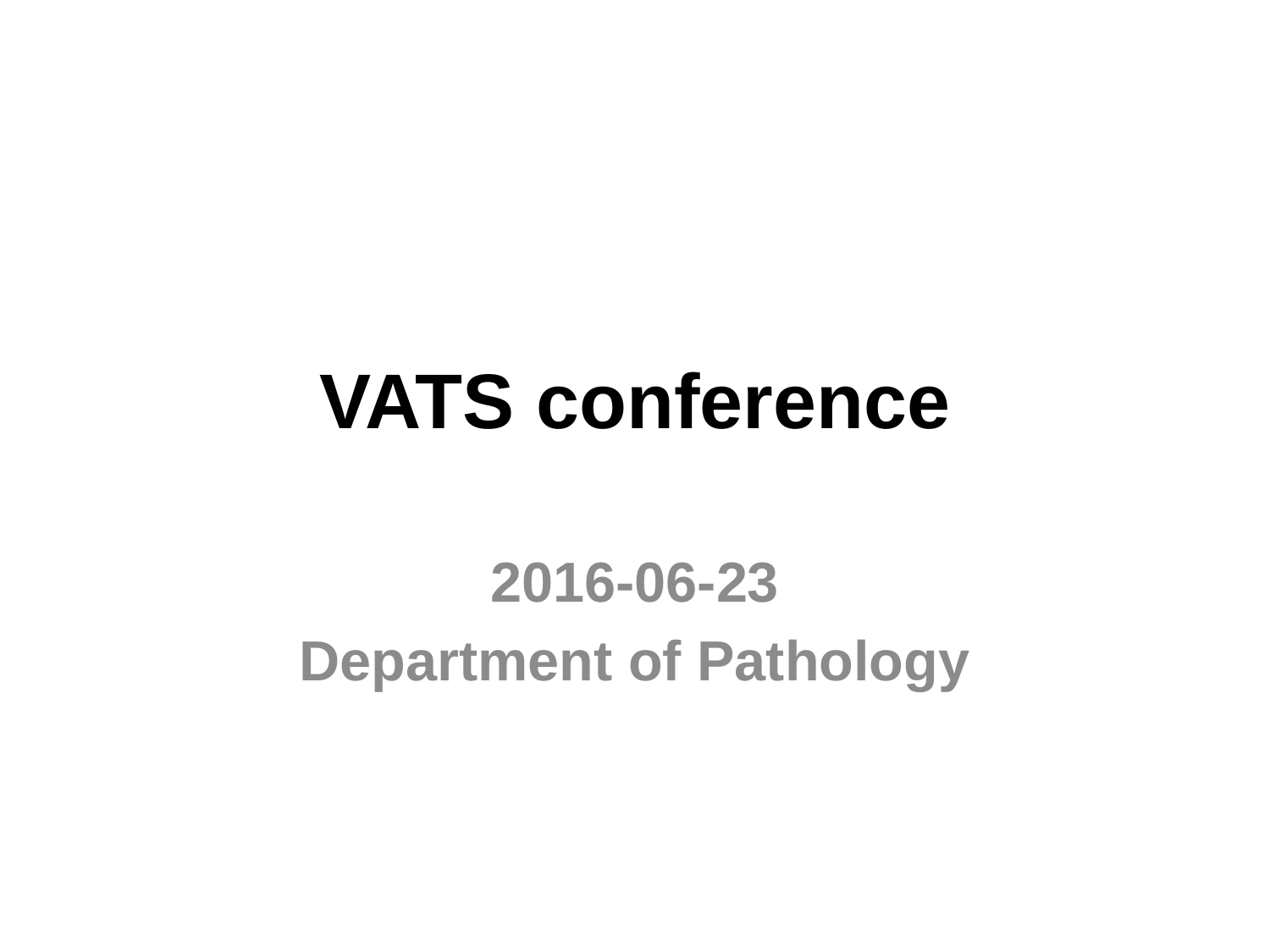

# VATS conference
2016-06-23
Department of Pathology